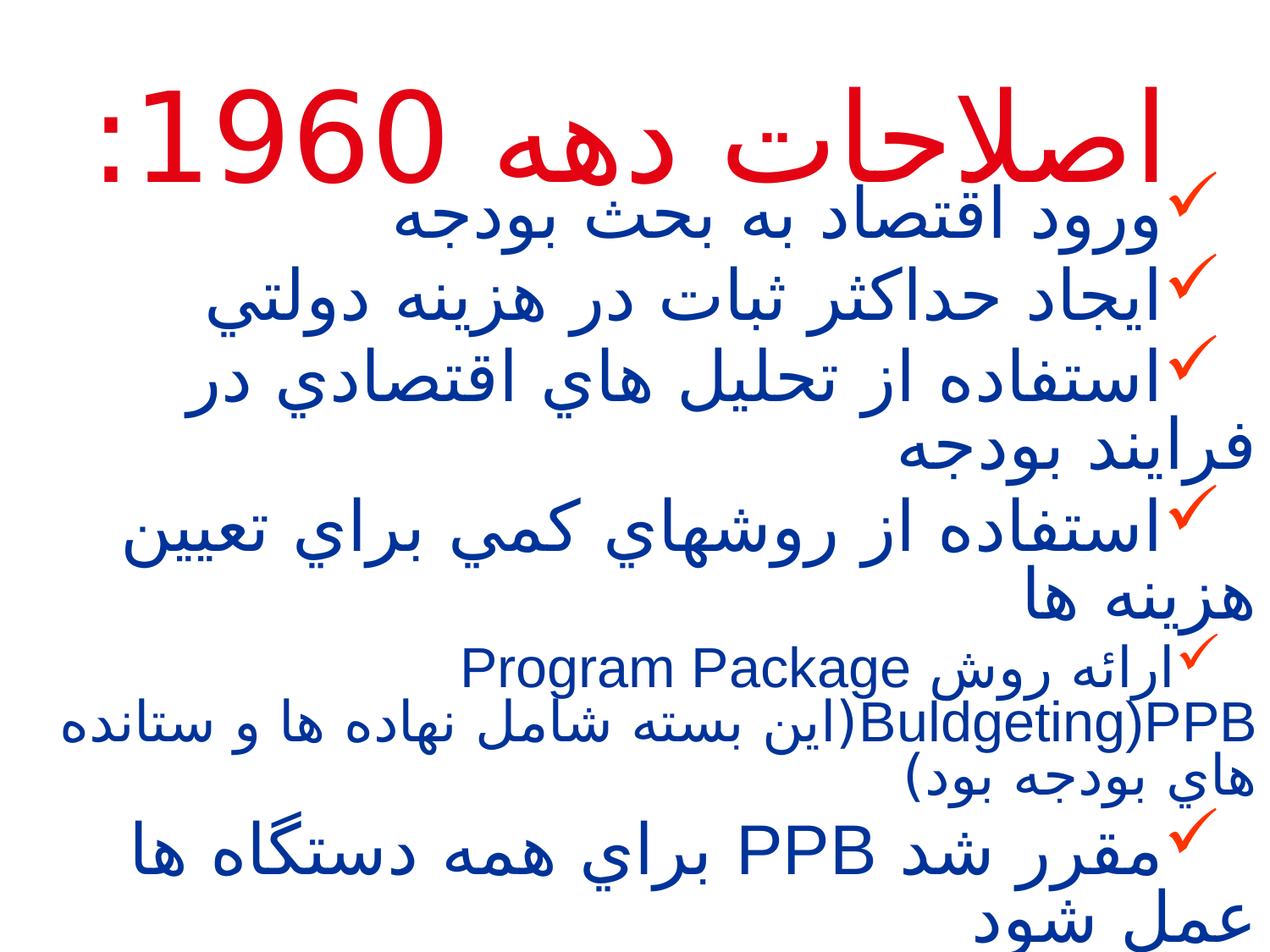

# اصلاحات دهه 1960:
ورود اقتصاد به بحث بودجه
ايجاد حداکثر ثبات در هزينه دولتي
استفاده از تحليل هاي اقتصادي در فرايند بودجه
استفاده از روشهاي کمي براي تعيين هزينه ها
ارائه روش Program Package Buldgeting)PPB(اين بسته شامل نهاده ها و ستانده هاي بودجه بود)
مقرر شد PPB براي همه دستگاه ها عمل شود